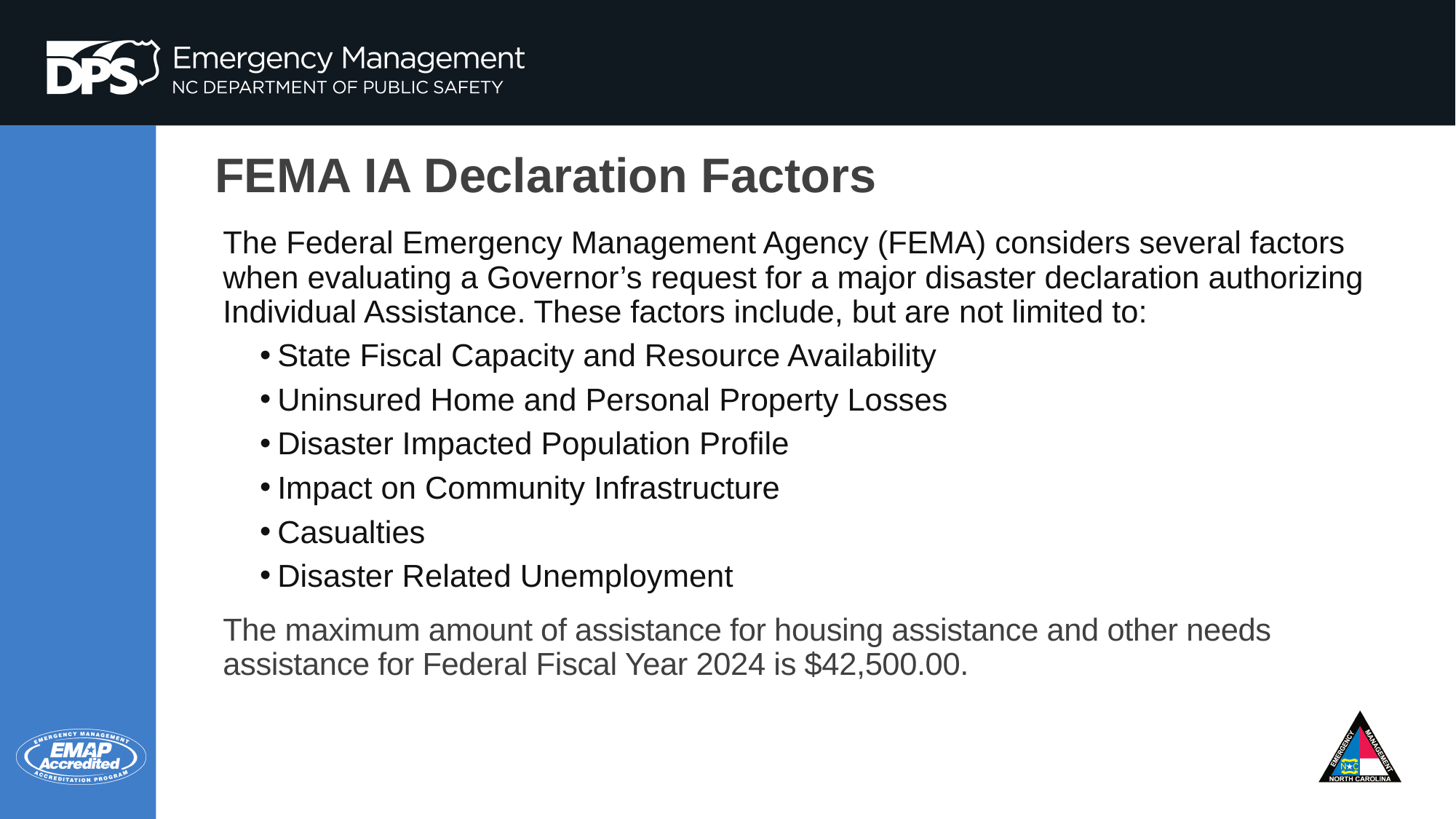

# FEMA IA Declaration Factors
The Federal Emergency Management Agency (FEMA) considers several factors when evaluating a Governor’s request for a major disaster declaration authorizing Individual Assistance. These factors include, but are not limited to:
State Fiscal Capacity and Resource Availability
Uninsured Home and Personal Property Losses
Disaster Impacted Population Profile
Impact on Community Infrastructure
Casualties
Disaster Related Unemployment
The maximum amount of assistance for housing assistance and other needs assistance for Federal Fiscal Year 2024 is $42,500.00.